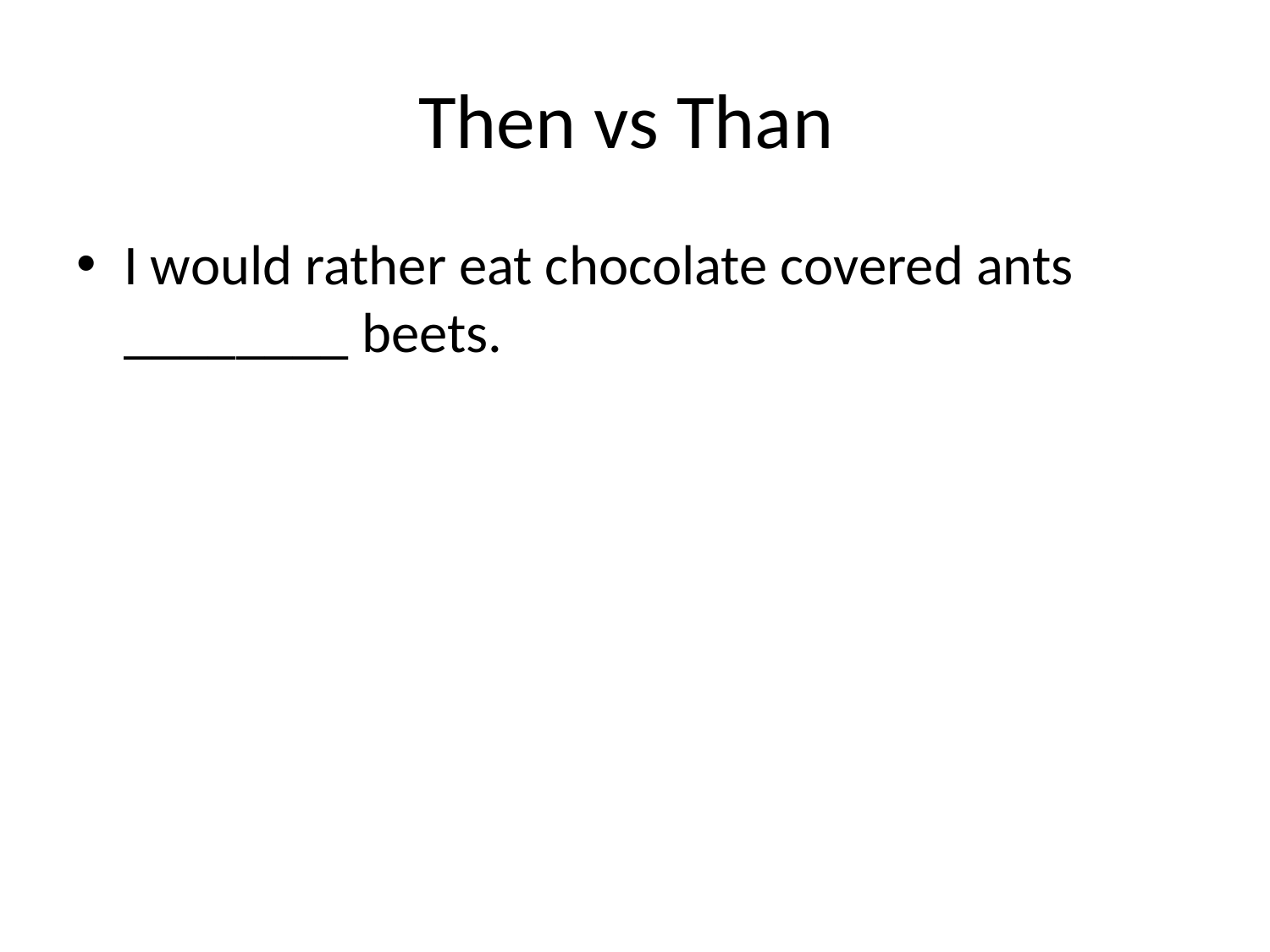

# Then vs Than
I would rather eat chocolate covered ants ________ beets.